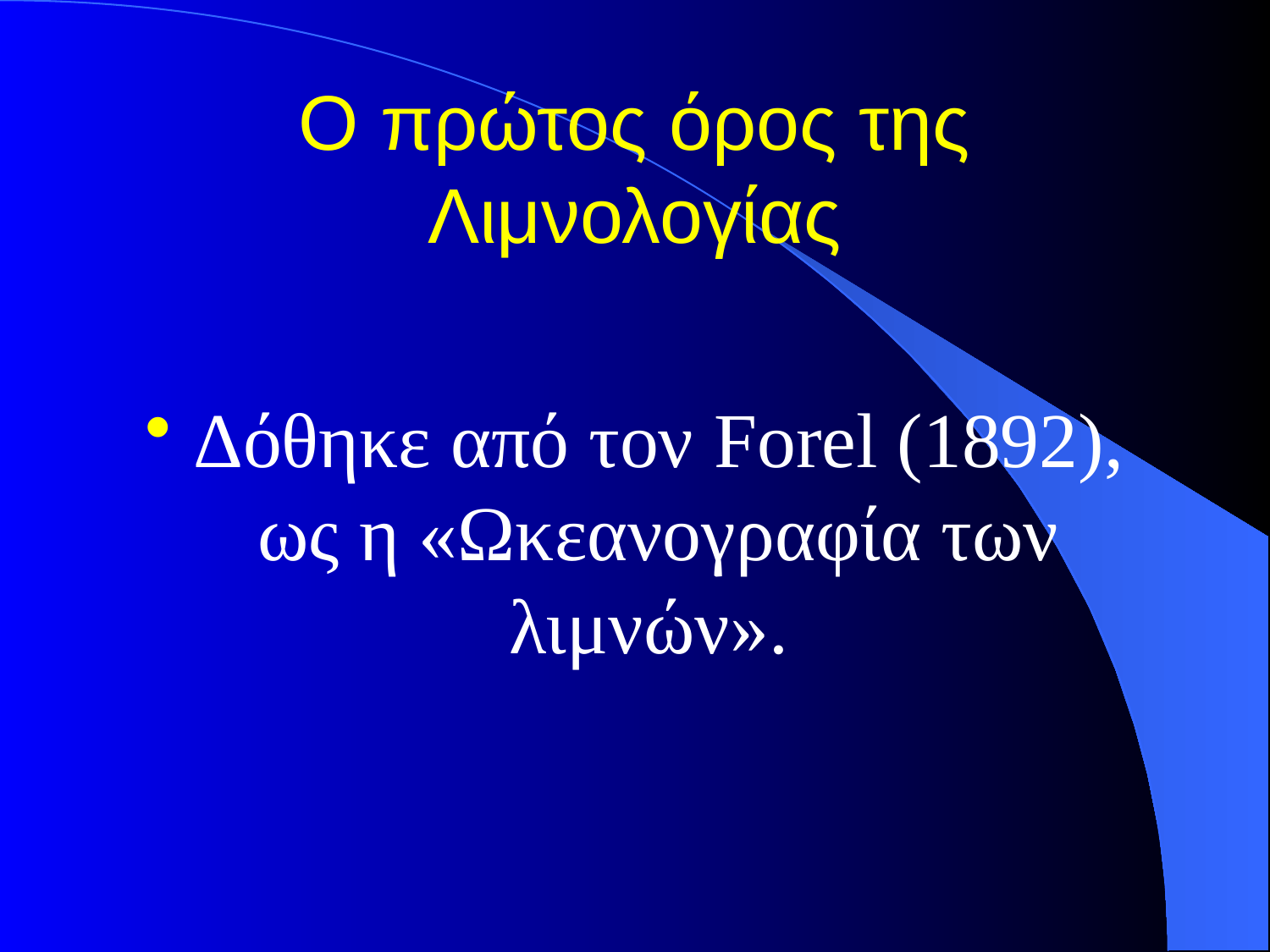

# Ο πρώτος όρος της Λιμνολογίας

Δόθηκε από τον Forel (1892), ως η «Ωκεανογραφία των λιμνών».